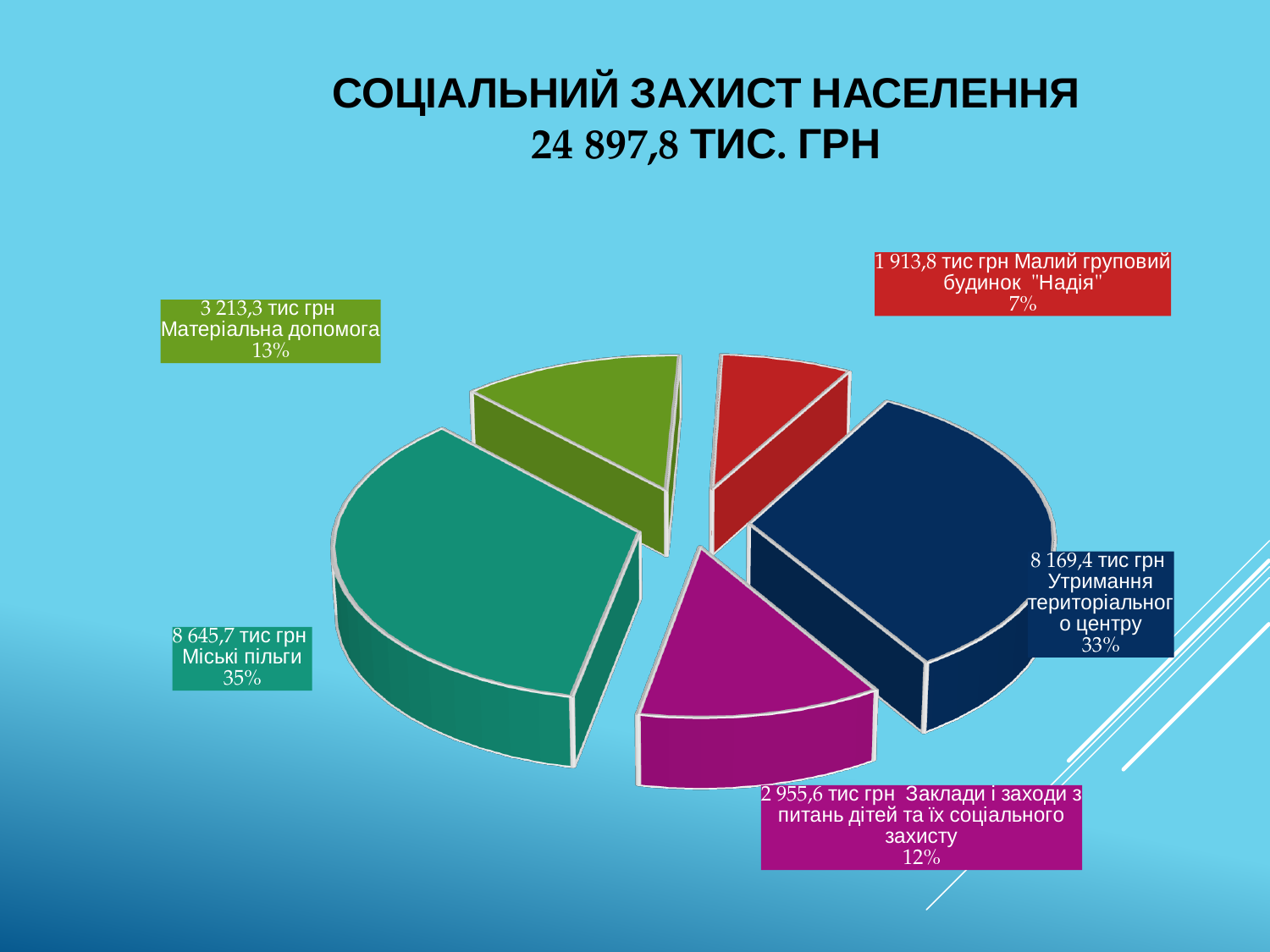

# Соціальний захист населення 24 897,8 тис. грн

[unsupported chart]